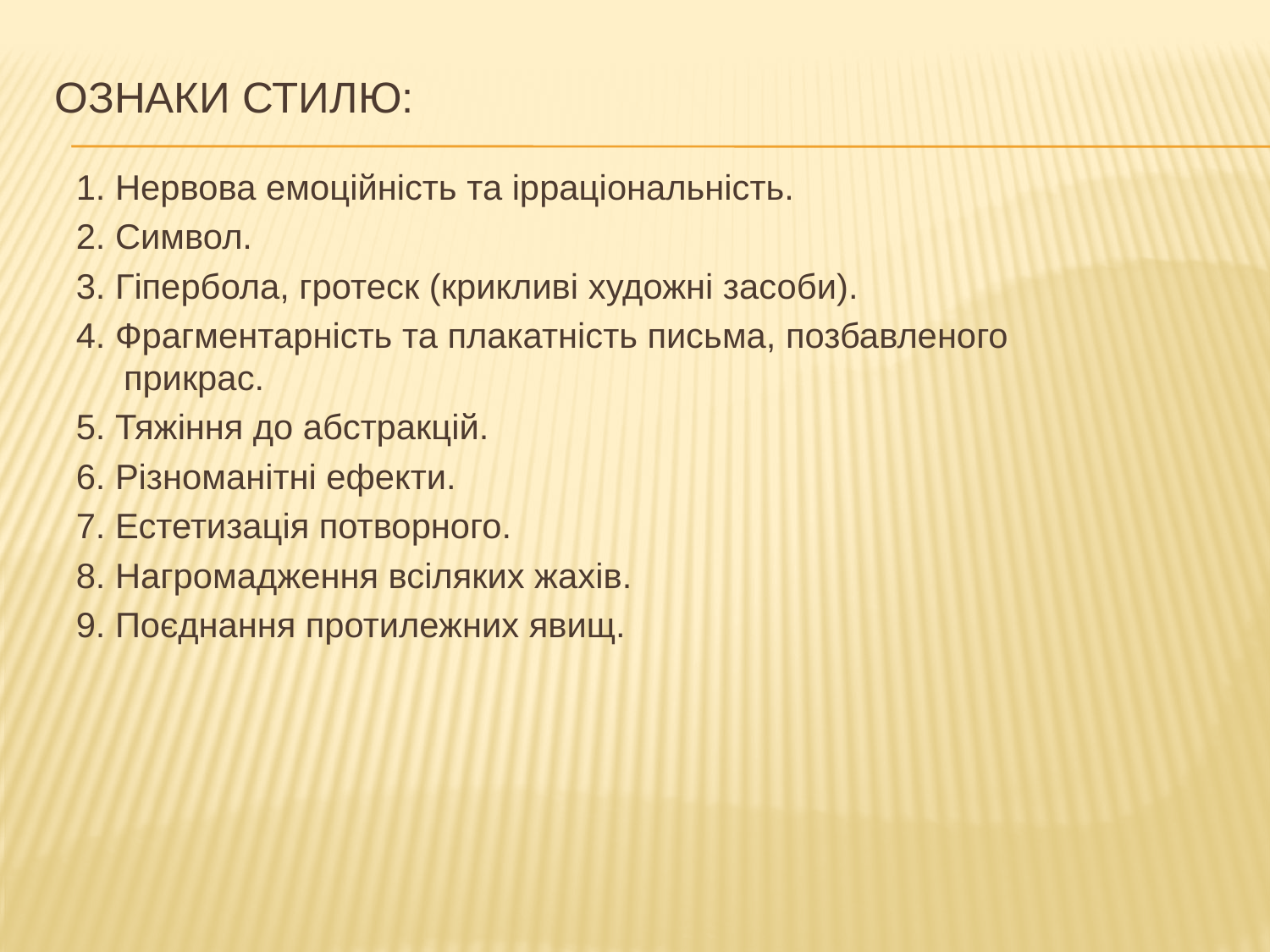

# Ознаки стилю:
1. Нервова емоційність та ірраціональність.
2. Символ.
3. Гіпербола, гротеск (крикливі художні засоби).
4. Фрагментарність та плакатність письма, позбавленого прикрас.
5. Тяжіння до абстракцій.
6. Різноманітні ефекти.
7. Естетизація потворного.
8. Нагромадження всіляких жахів.
9. Поєднання протилежних явищ.